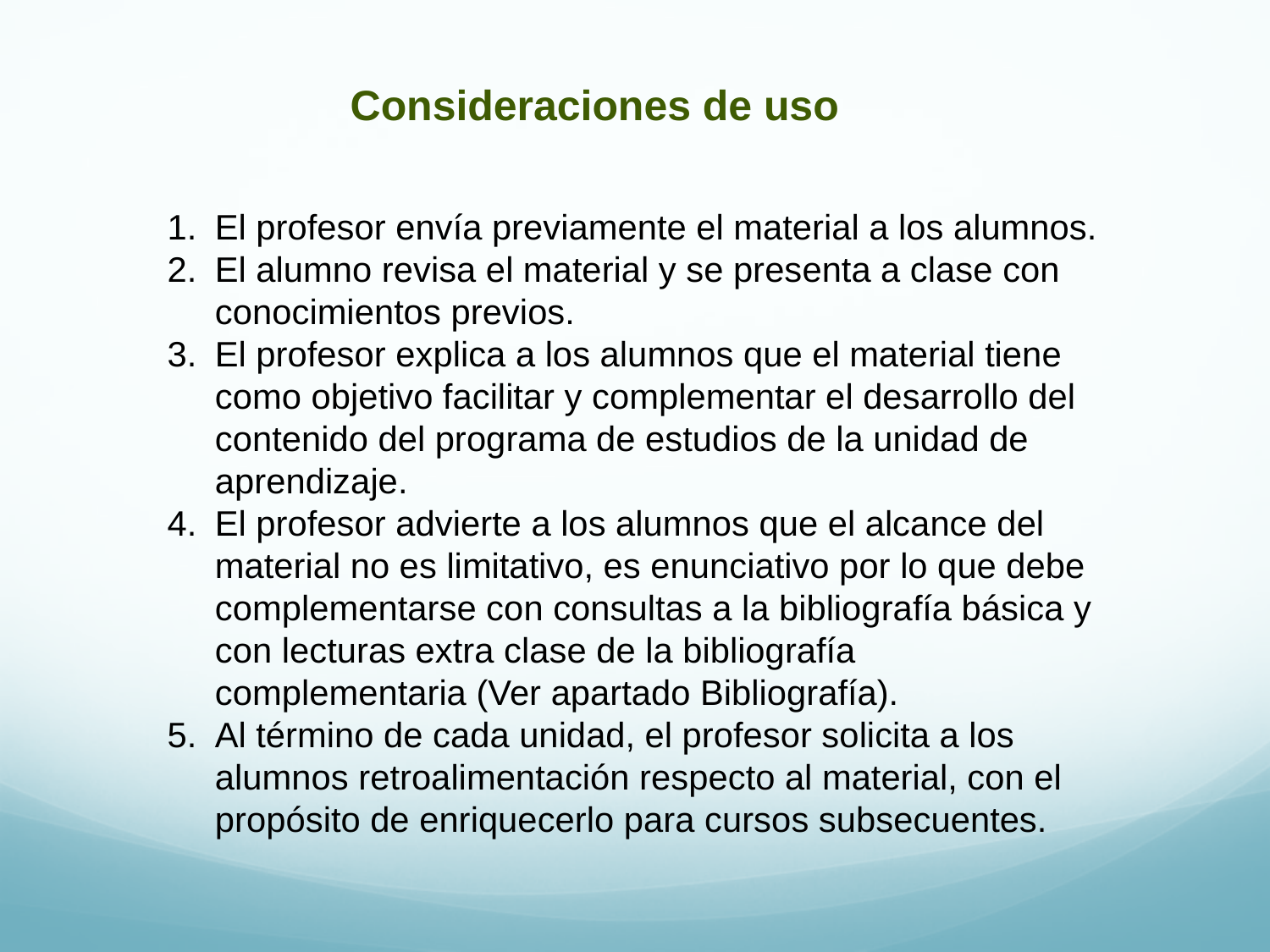

Consideraciones de uso

El profesor envía previamente el material a los alumnos.
El alumno revisa el material y se presenta a clase con conocimientos previos.
El profesor explica a los alumnos que el material tiene como objetivo facilitar y complementar el desarrollo del contenido del programa de estudios de la unidad de aprendizaje.
El profesor advierte a los alumnos que el alcance del material no es limitativo, es enunciativo por lo que debe complementarse con consultas a la bibliografía básica y con lecturas extra clase de la bibliografía complementaria (Ver apartado Bibliografía).
Al término de cada unidad, el profesor solicita a los alumnos retroalimentación respecto al material, con el propósito de enriquecerlo para cursos subsecuentes.